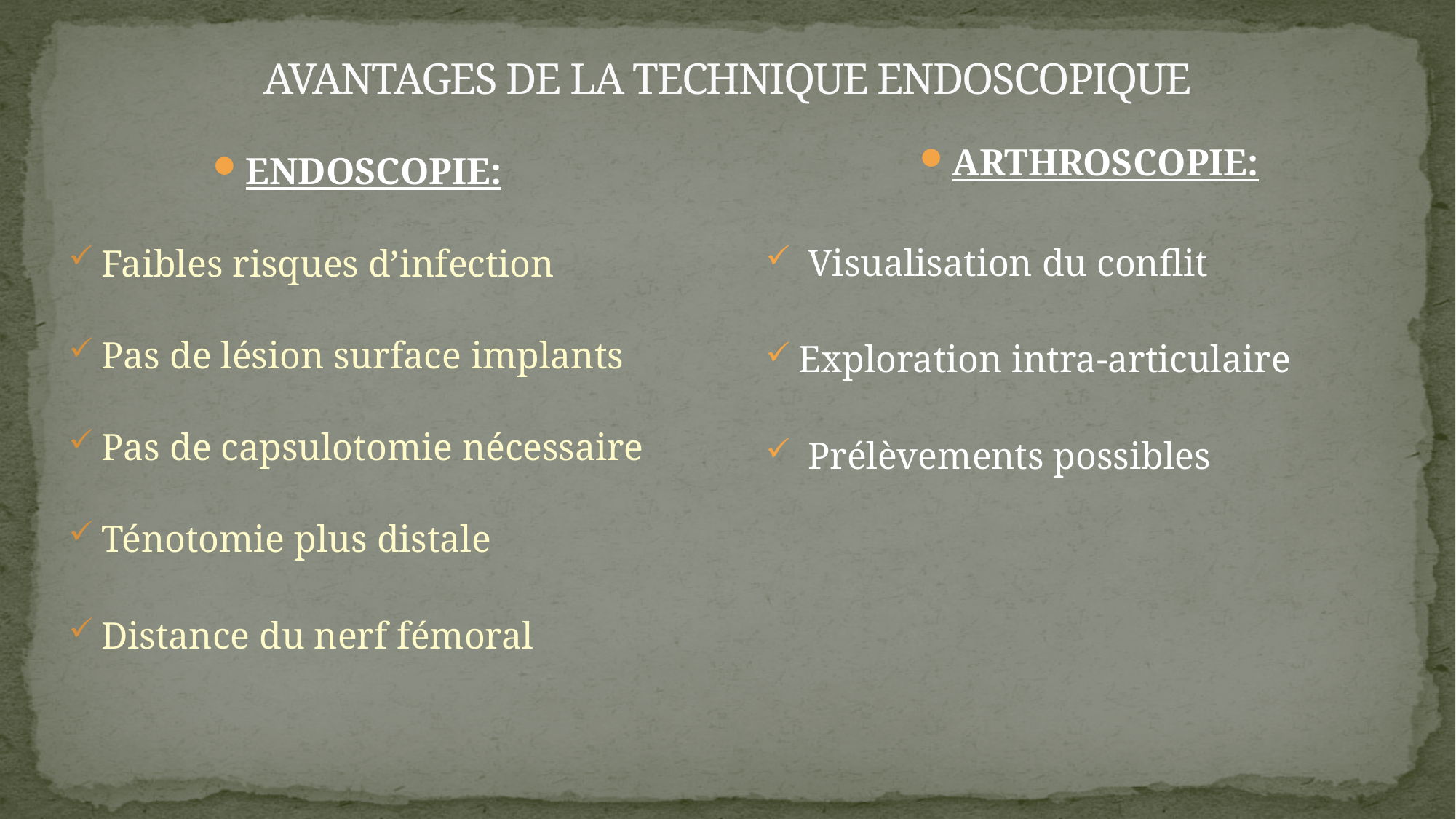

# AVANTAGES DE LA TECHNIQUE ENDOSCOPIQUE
ARTHROSCOPIE:
 Visualisation du conflit
Exploration intra-articulaire
 Prélèvements possibles

ENDOSCOPIE:
Faibles risques d’infection
Pas de lésion surface implants
Pas de capsulotomie nécessaire
Ténotomie plus distale

Distance du nerf fémoral